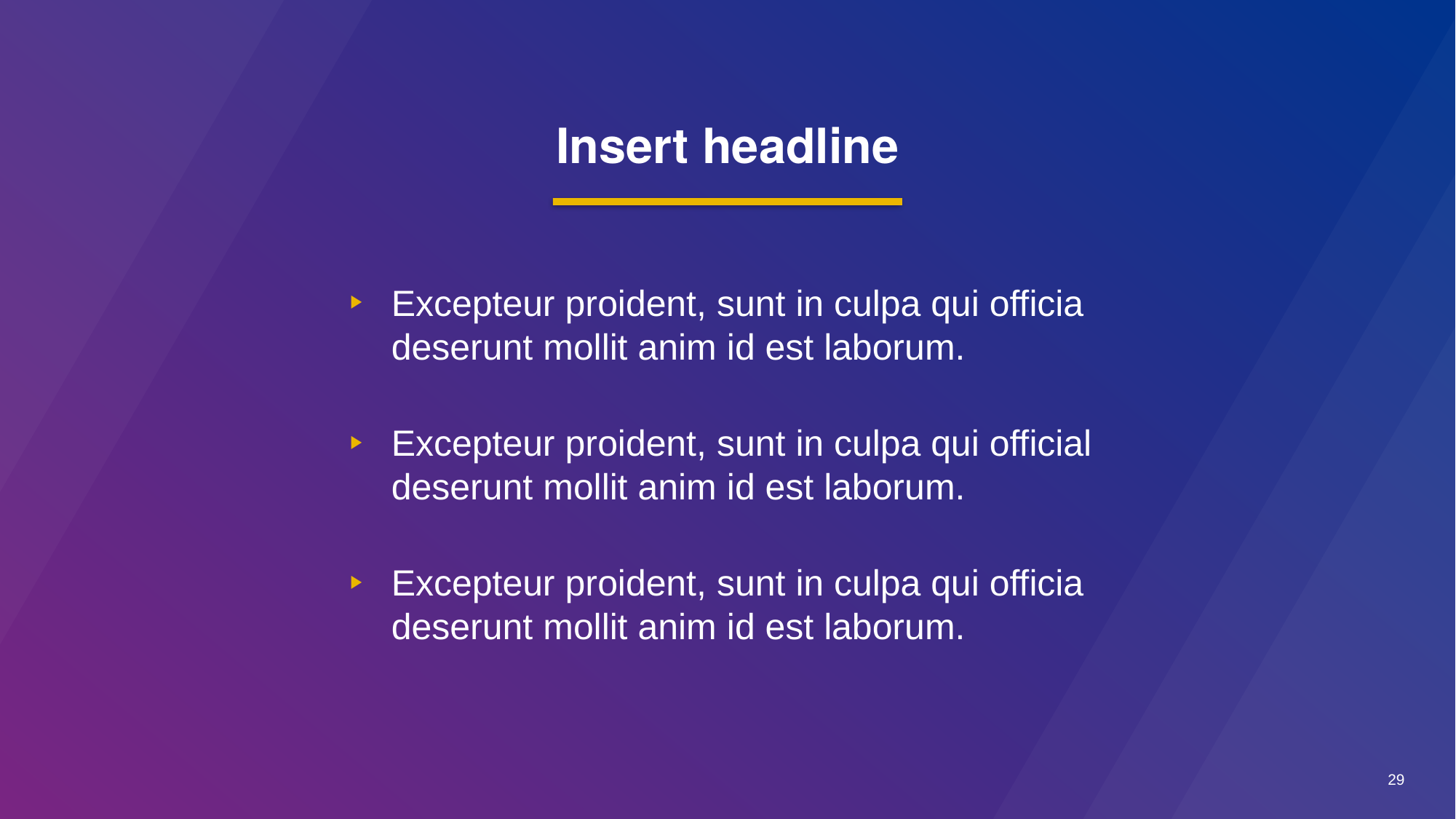

Insert headline

Excepteur proident, sunt in culpa qui officia deserunt mollit anim id est laborum.
Excepteur proident, sunt in culpa qui official deserunt mollit anim id est laborum.
Excepteur proident, sunt in culpa qui officia deserunt mollit anim id est laborum.

29